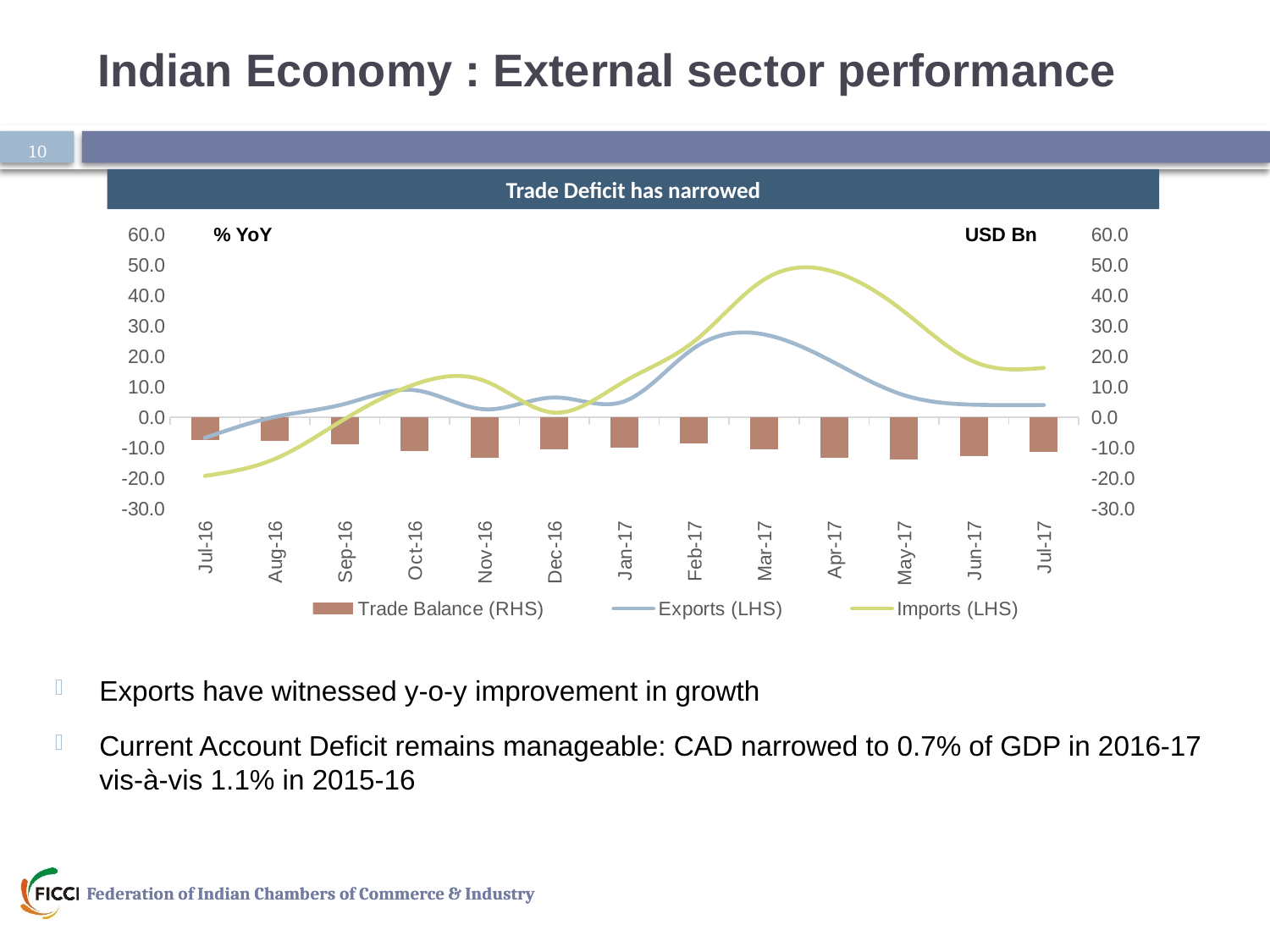

# Indian Economy : External sector performance
10
Trade Deficit has narrowed

### Chart

| Category | Trade Balance (RHS) | Exports (LHS) | Imports (LHS) |
|---|---|---|---|
| 42552 | -7.6508 | -6.86 | -19.35 |
| 42583 | -7.7138 | 0.06 | -13.75 |
| 42614 | -9.017299999999999 | 4.33 | -0.63 |
| 42644 | -11.138399999999999 | 8.84 | 10.73 |
| 42675 | -13.387 | 2.56 | 11.88 |
| 42705 | -10.5442 | 6.43 | 1.45 |
| 42736 | -9.9501 | 5.17 | 11.7 |
| 42767 | -8.661200000000001 | 22.68 | 24.86 |
| 42795 | -10.5174 | 27.12 | 45.15 |
| 42826 | -13.477799999999998 | 17.92 | 47.69 |
| 42856 | -14.085 | 7.2 | 34.66 |
| 42887 | -12.963700000000001 | 4.07 | 18.19 |
| 42917 | -11.5335 | 3.96 | 16.16 |
% YoY
USD Bn
Exports have witnessed y-o-y improvement in growth
Current Account Deficit remains manageable: CAD narrowed to 0.7% of GDP in 2016-17 vis-à-vis 1.1% in 2015-16